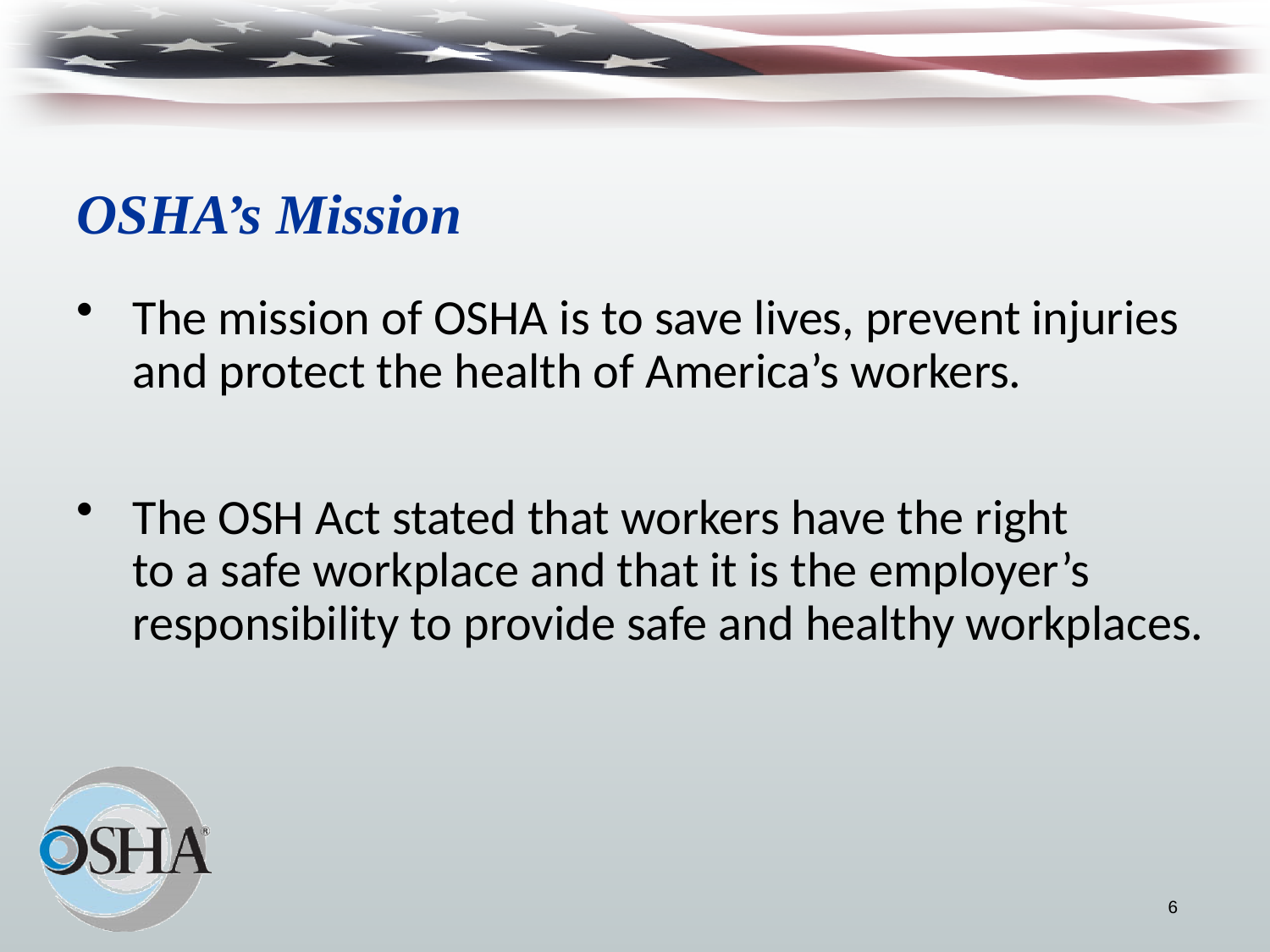

# OSHA’s Mission
The mission of OSHA is to save lives, prevent injuries and protect the health of America’s workers.

The OSH Act stated that workers have the right           to a safe workplace and that it is the employer’s responsibility to provide safe and healthy workplaces.

6